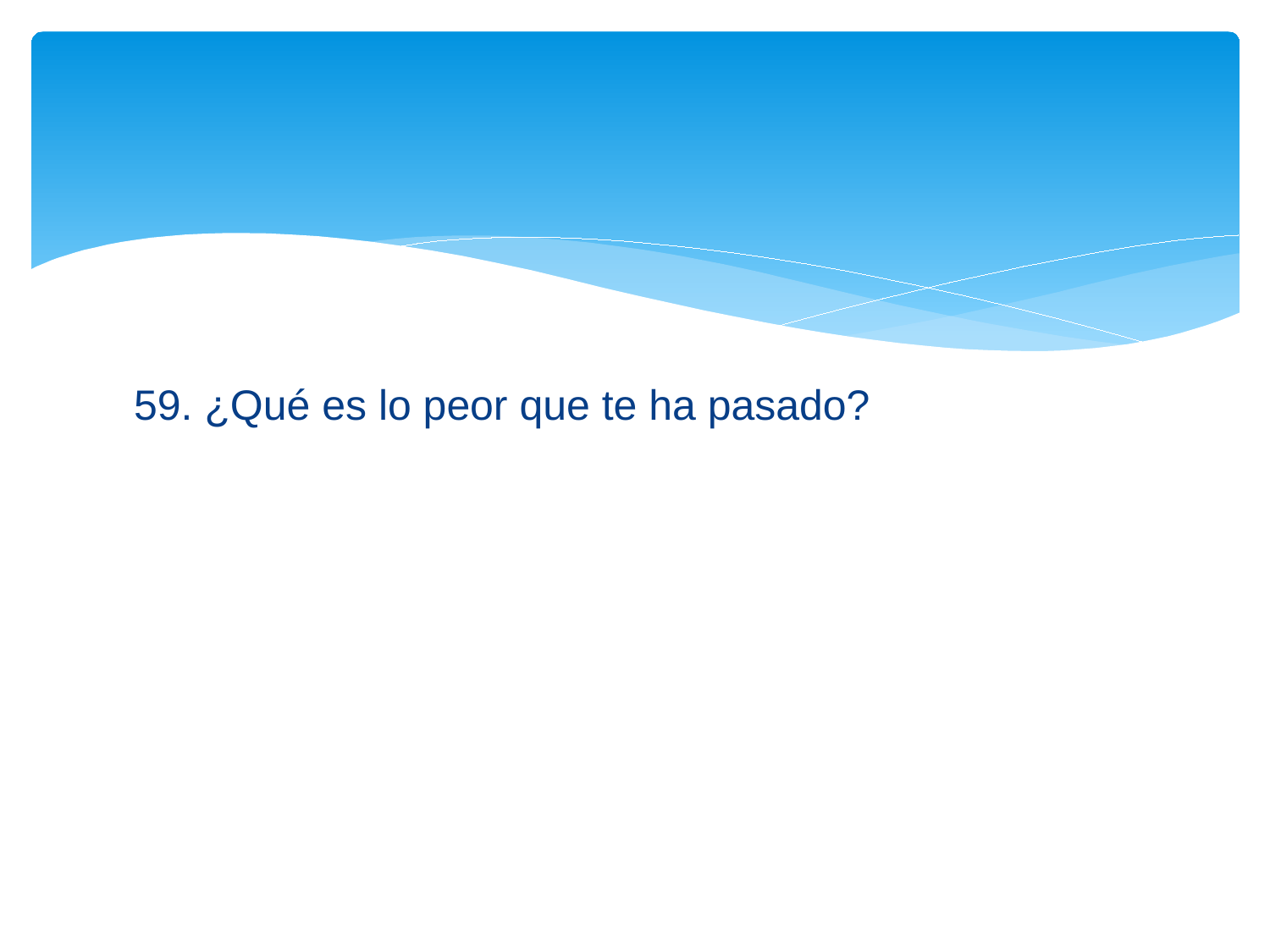

#
59. ¿Qué es lo peor que te ha pasado?